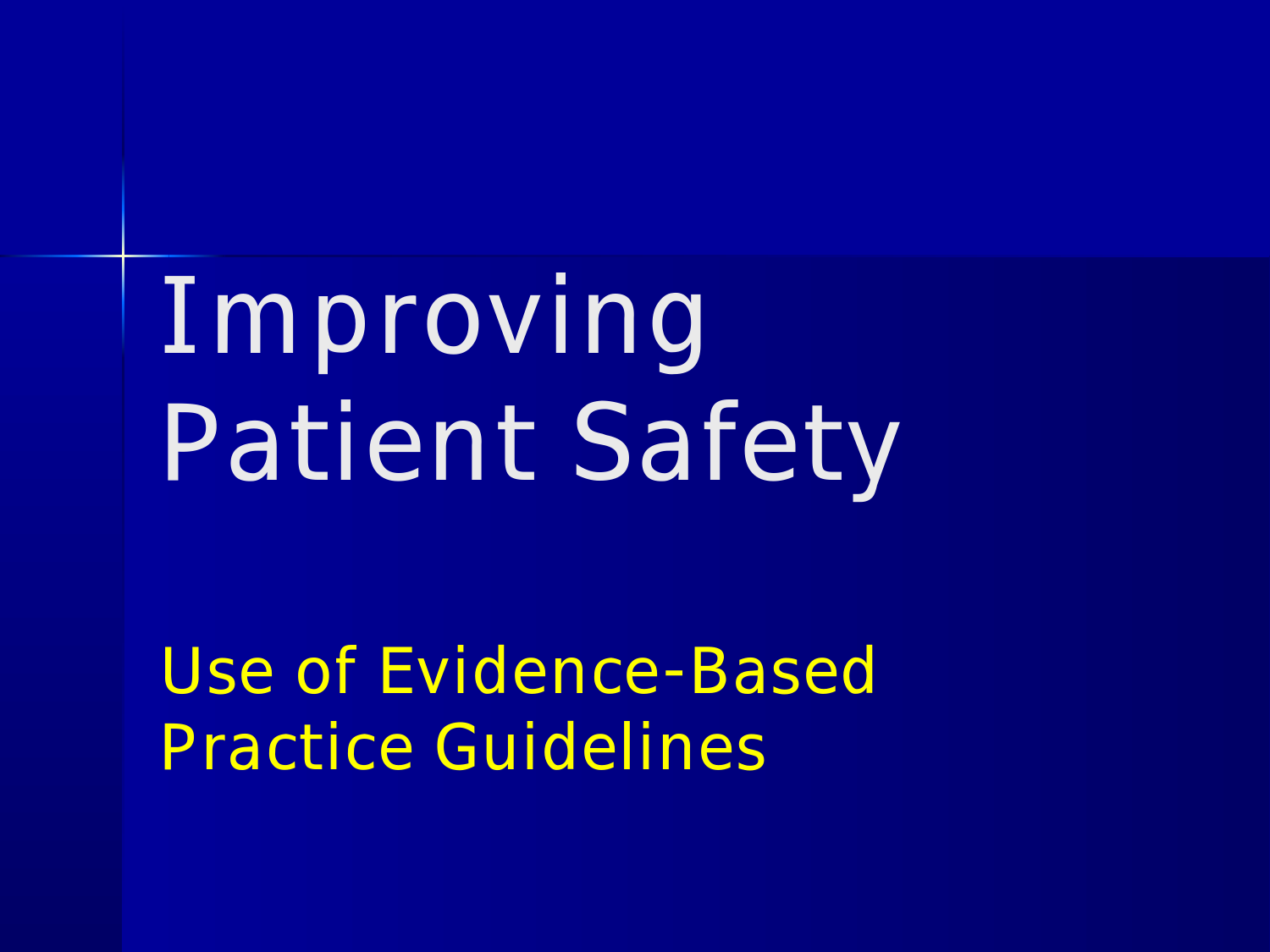

# Improving Patient Safety
Use of Evidence-Based Practice Guidelines